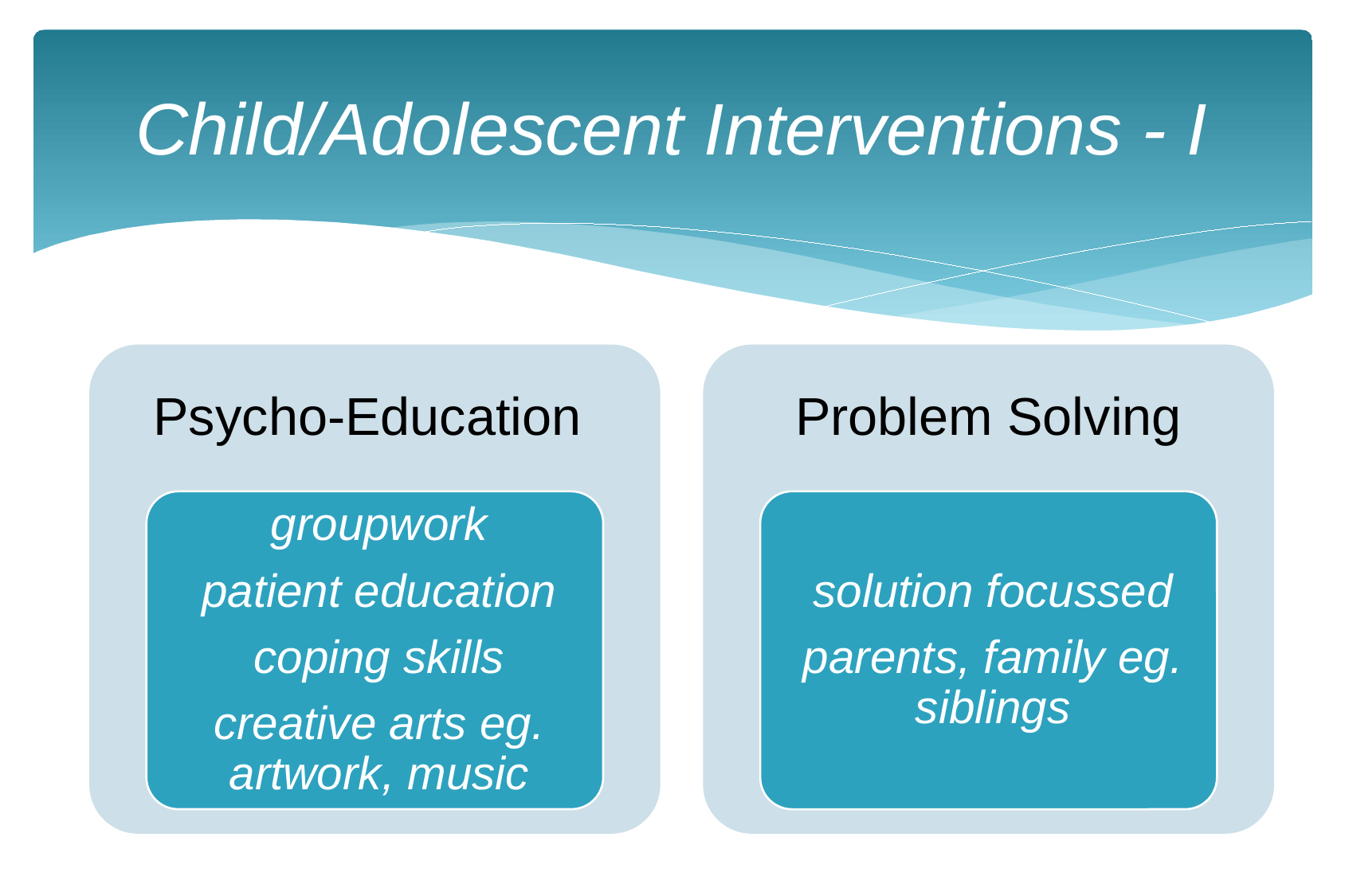

# Child/Adolescent Interventions - I
Psycho-Education
groupwork
patient education
coping skills
creative arts eg. artwork, music
Problem Solving
solution focussed
parents, family eg. siblings